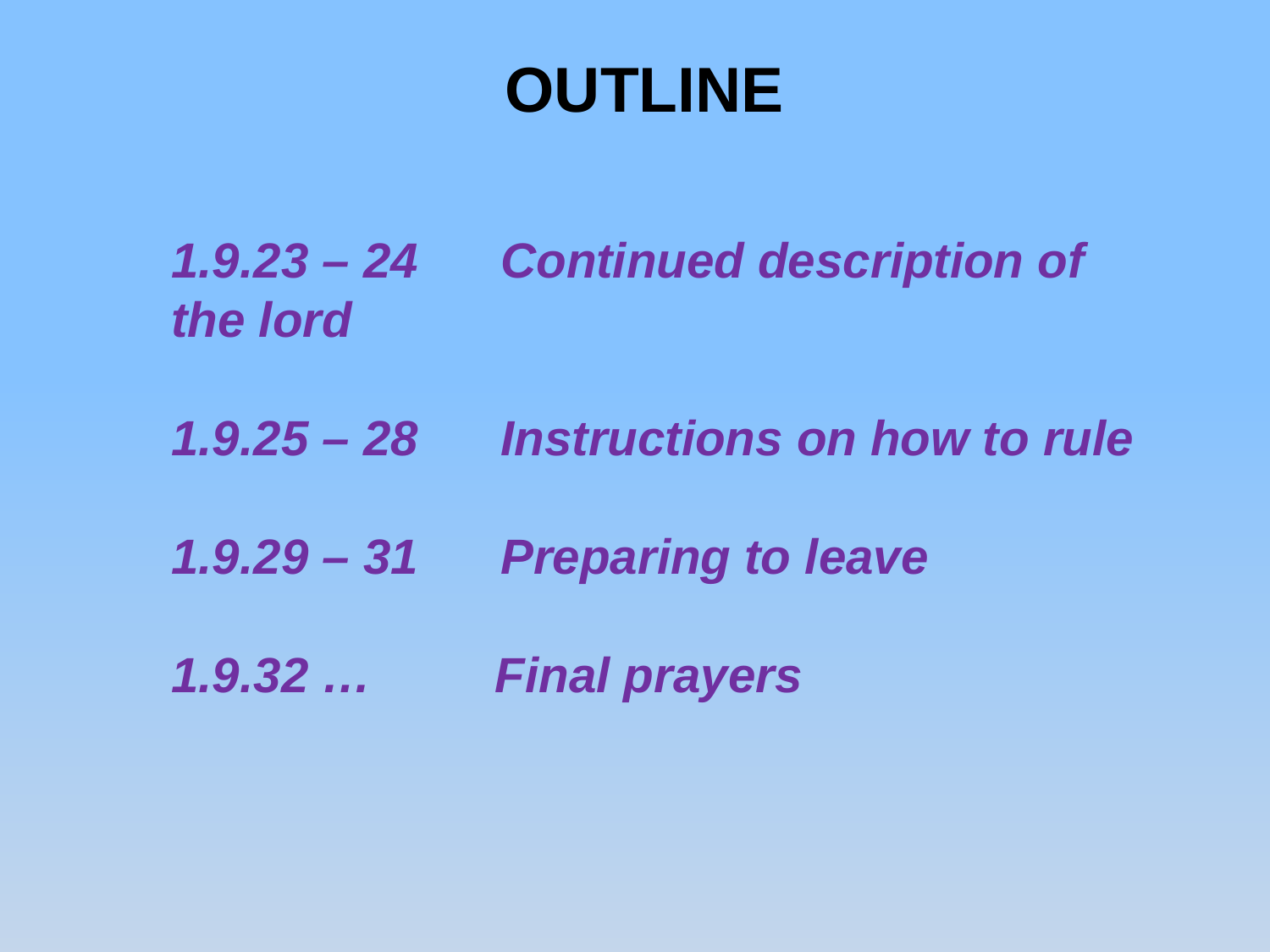

OUTLINE
1.9.23 – 24      Continued description of the lord

1.9.25 – 28      Instructions on how to rule

1.9.29 – 31      Preparing to leave

1.9.32 …         Final prayers